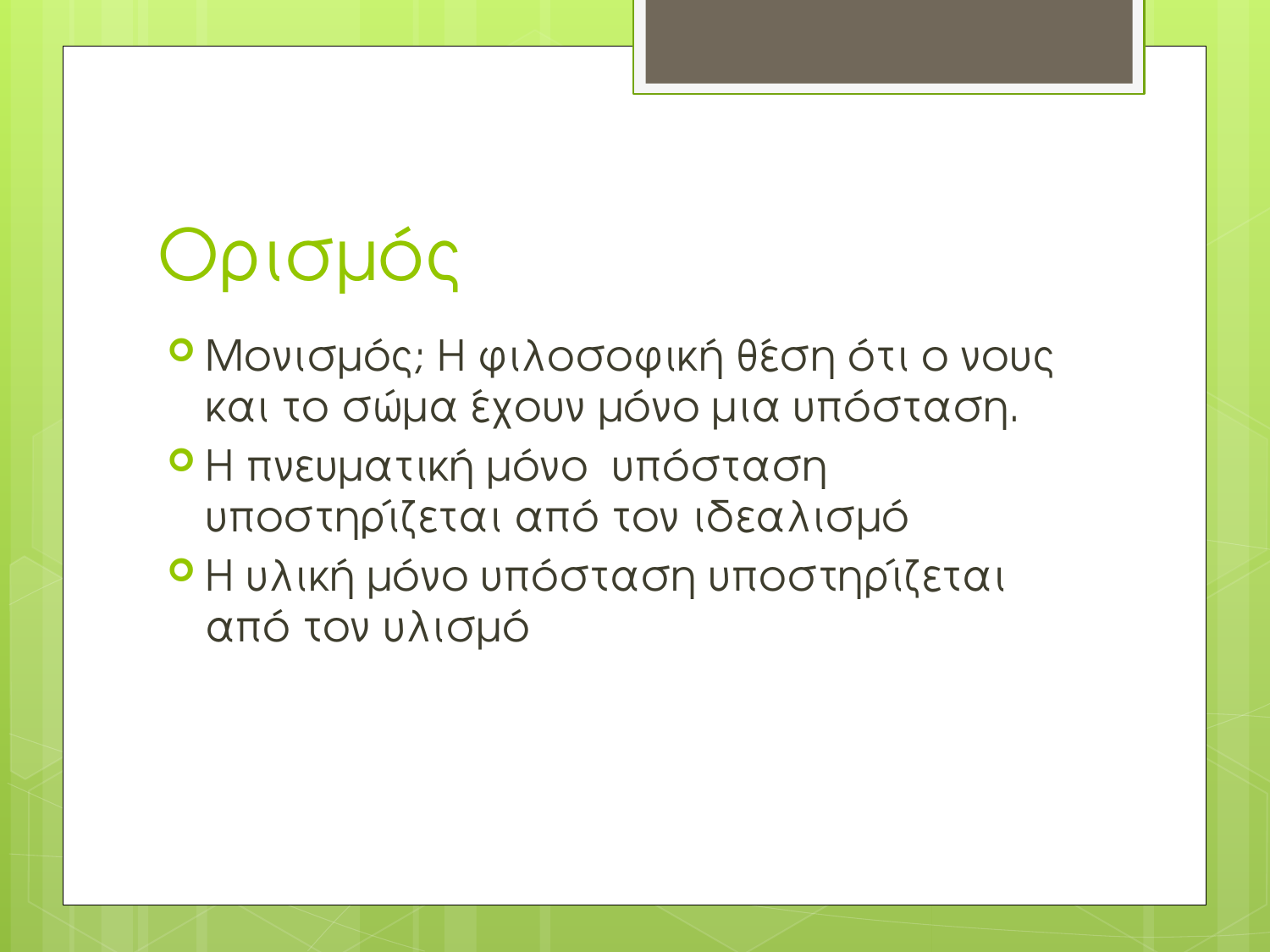

# Ορισμός
Μονισμός; Η φιλοσοφική θέση ότι ο νους και το σώμα έχουν μόνο μια υπόσταση.
Η πνευματική μόνο  υπόσταση υποστηρίζεται από τον ιδεαλισμό
Η υλική μόνο υπόσταση υποστηρίζεται από τον υλισμό